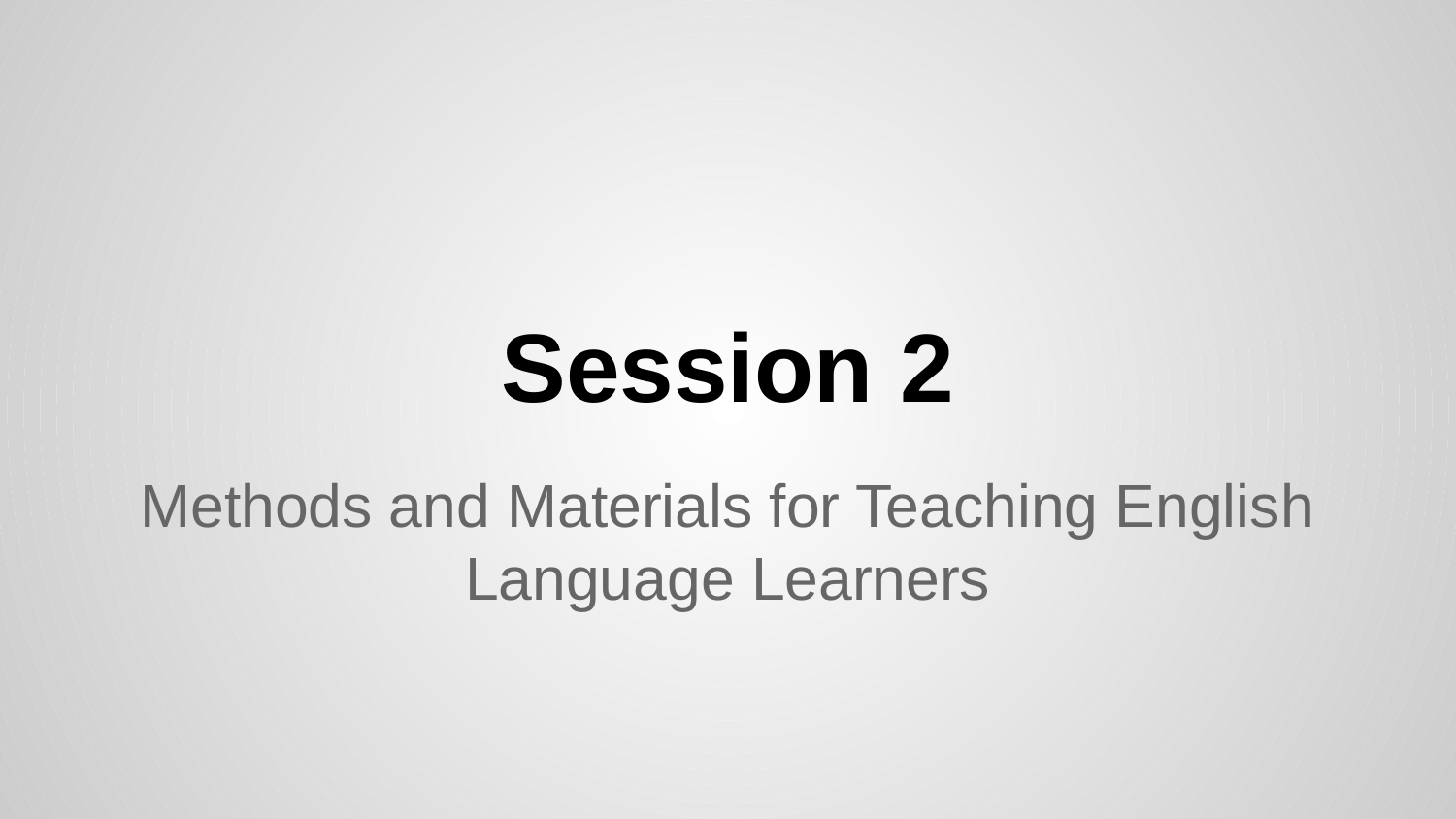

# Session 2
Methods and Materials for Teaching English Language Learners